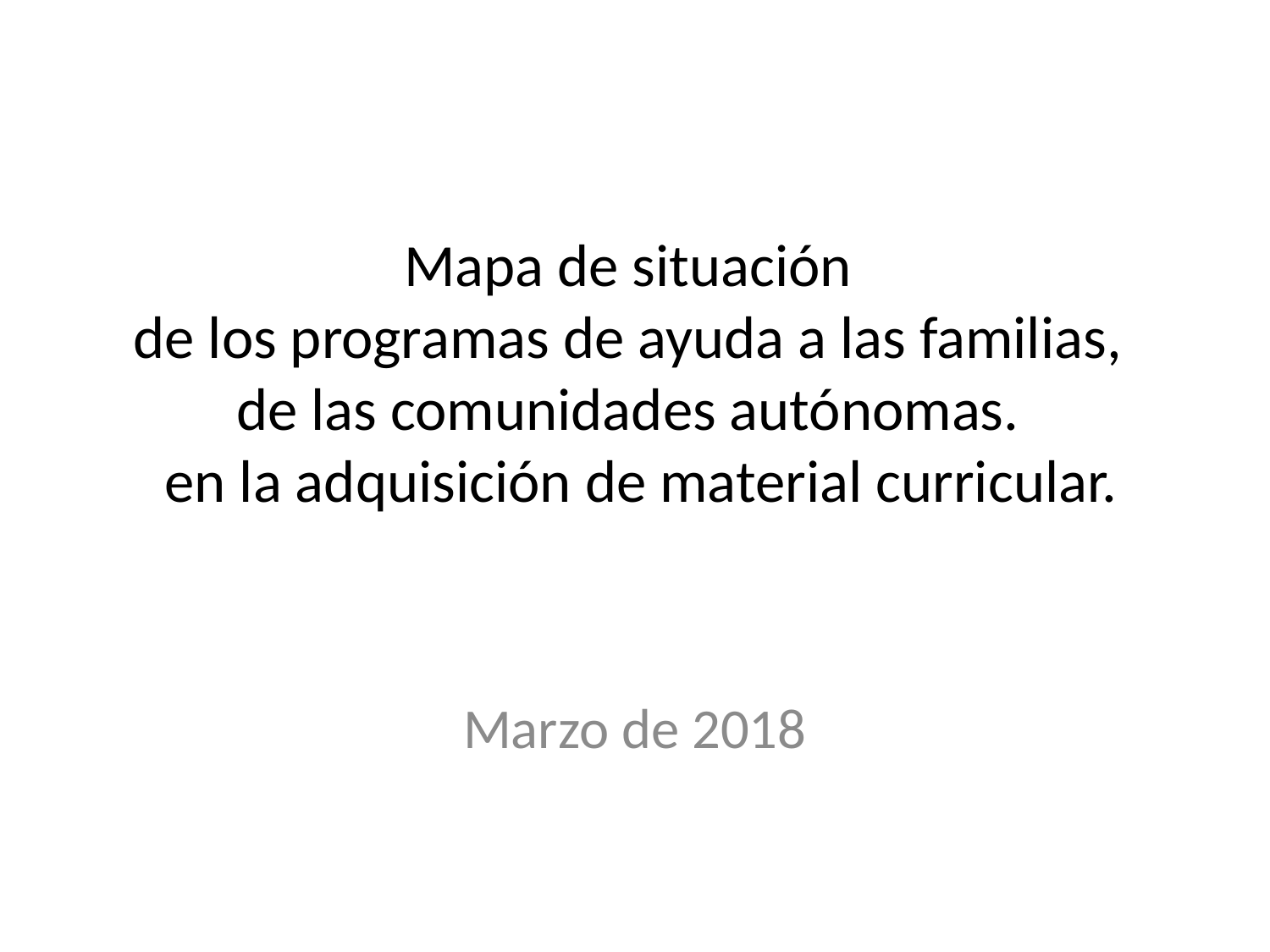

# Mapa de situación de los programas de ayuda a las familias, de las comunidades autónomas. en la adquisición de material curricular.
Marzo de 2018